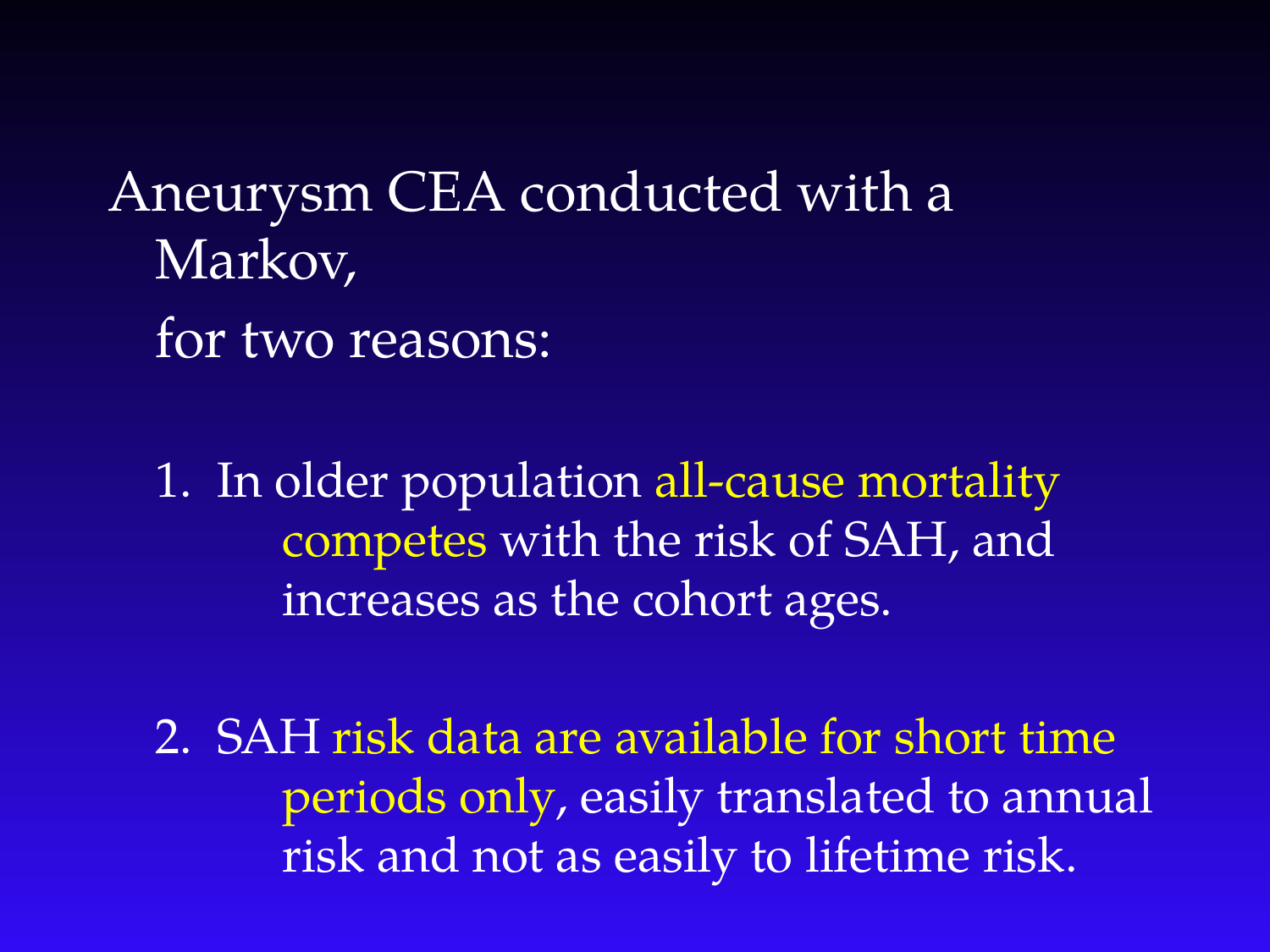

Aneurysm CEA conducted with a Markov,
	for two reasons:

	1.  In older population all-cause mortality         	competes with the risk of SAH, and 	increases as the cohort ages.

	2.  SAH risk data are available for short time 	periods only, easily translated to annual 	risk and not as easily to lifetime risk.